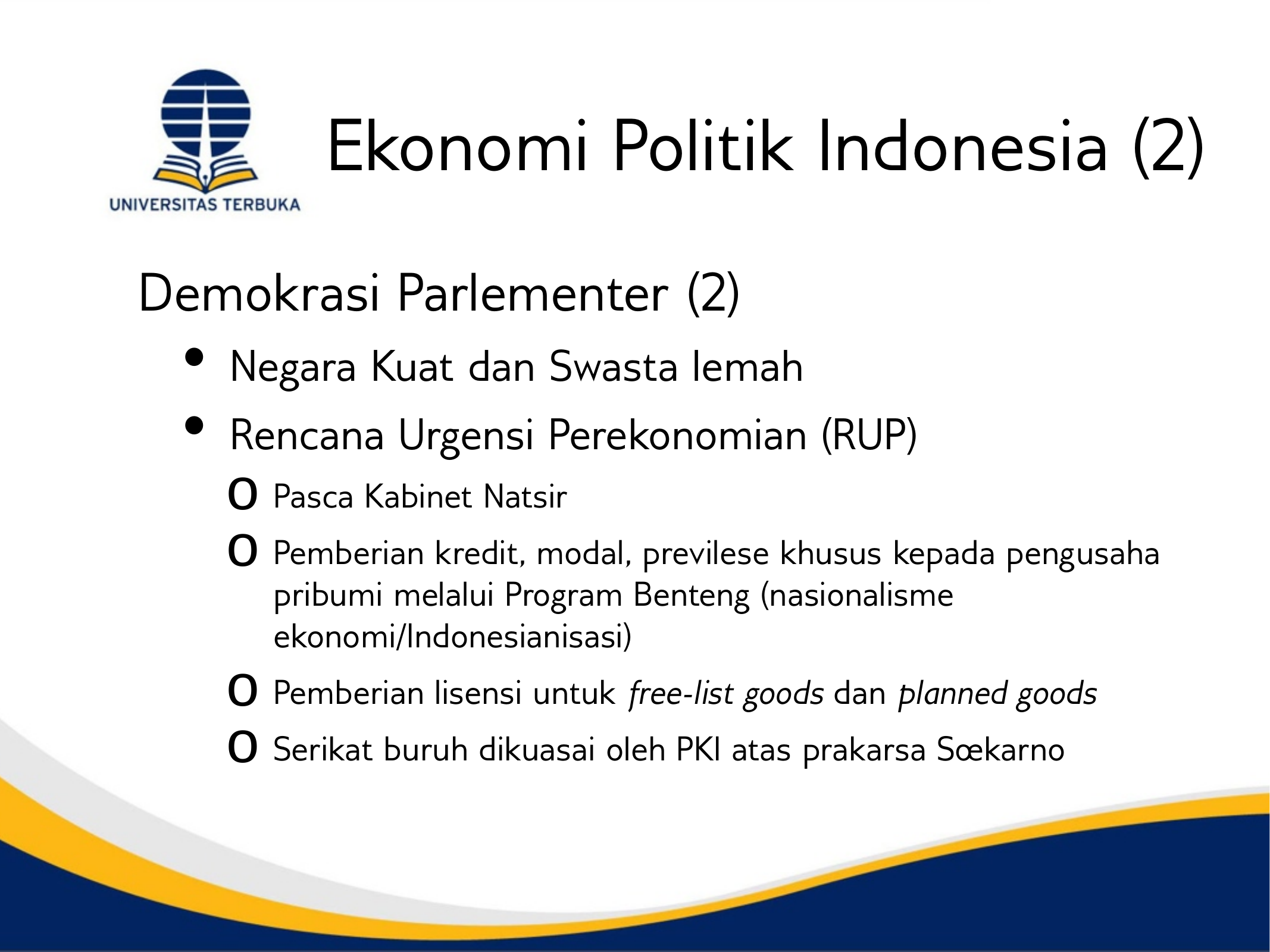

# Ekonomi Politik Indonesia (2)
Demokrasi Parlementer (2)
Negara Kuat dan Swasta lemah
Rencana Urgensi Perekonomian (RUP)
Pasca Kabinet Natsir
Pemberian kredit, modal, previlese khusus kepada pengusaha pribumi melalui Program Benteng (nasionalisme ekonomi/Indonesianisasi)
Pemberian lisensi untuk free-list goods dan planned goods
Serikat buruh dikuasai oleh PKI atas prakarsa Soekarno